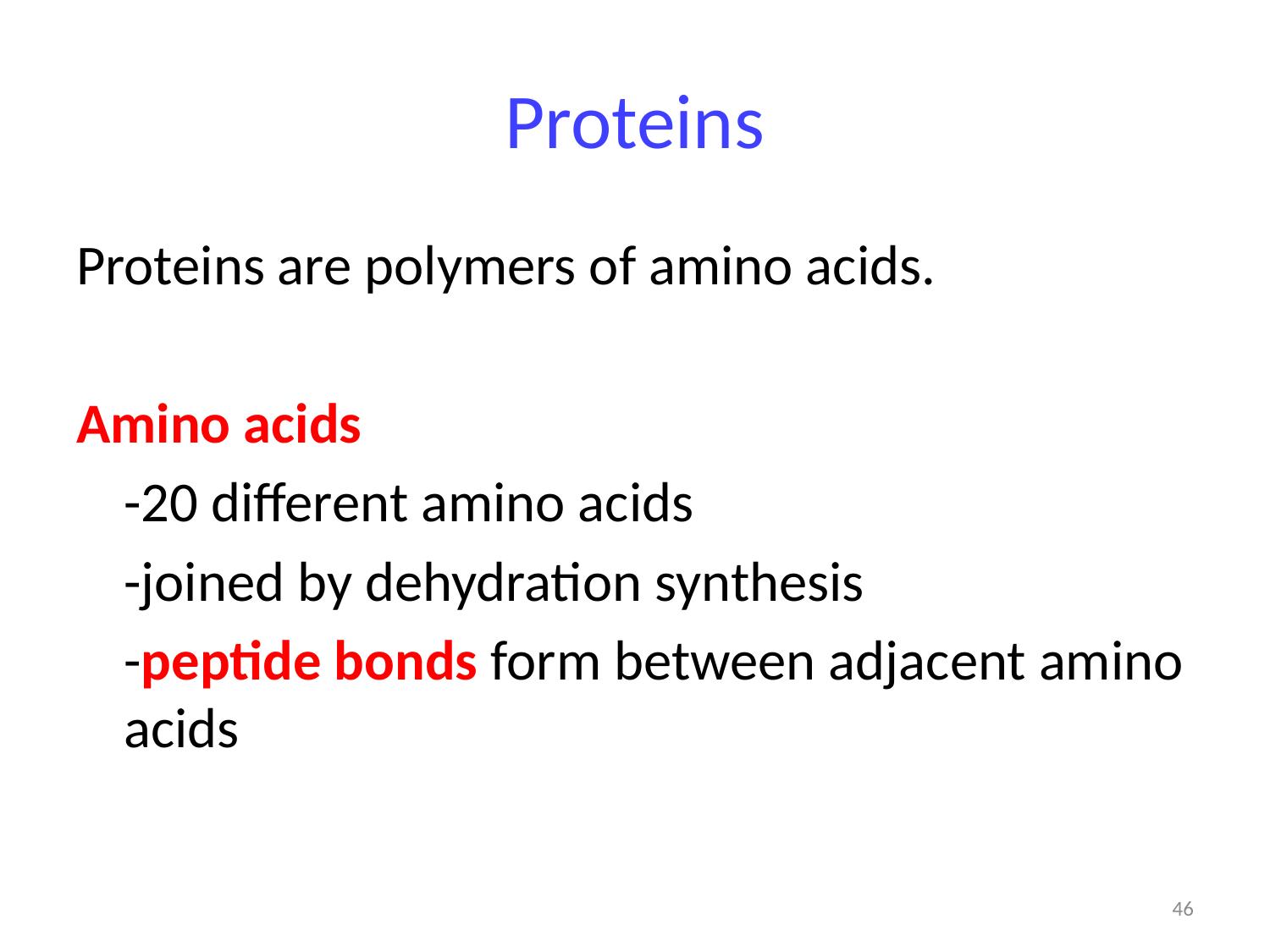

# Proteins
Proteins are polymers of amino acids.

Amino acids
	-20 different amino acids
	-joined by dehydration synthesis
	-peptide bonds form between adjacent amino acids
46